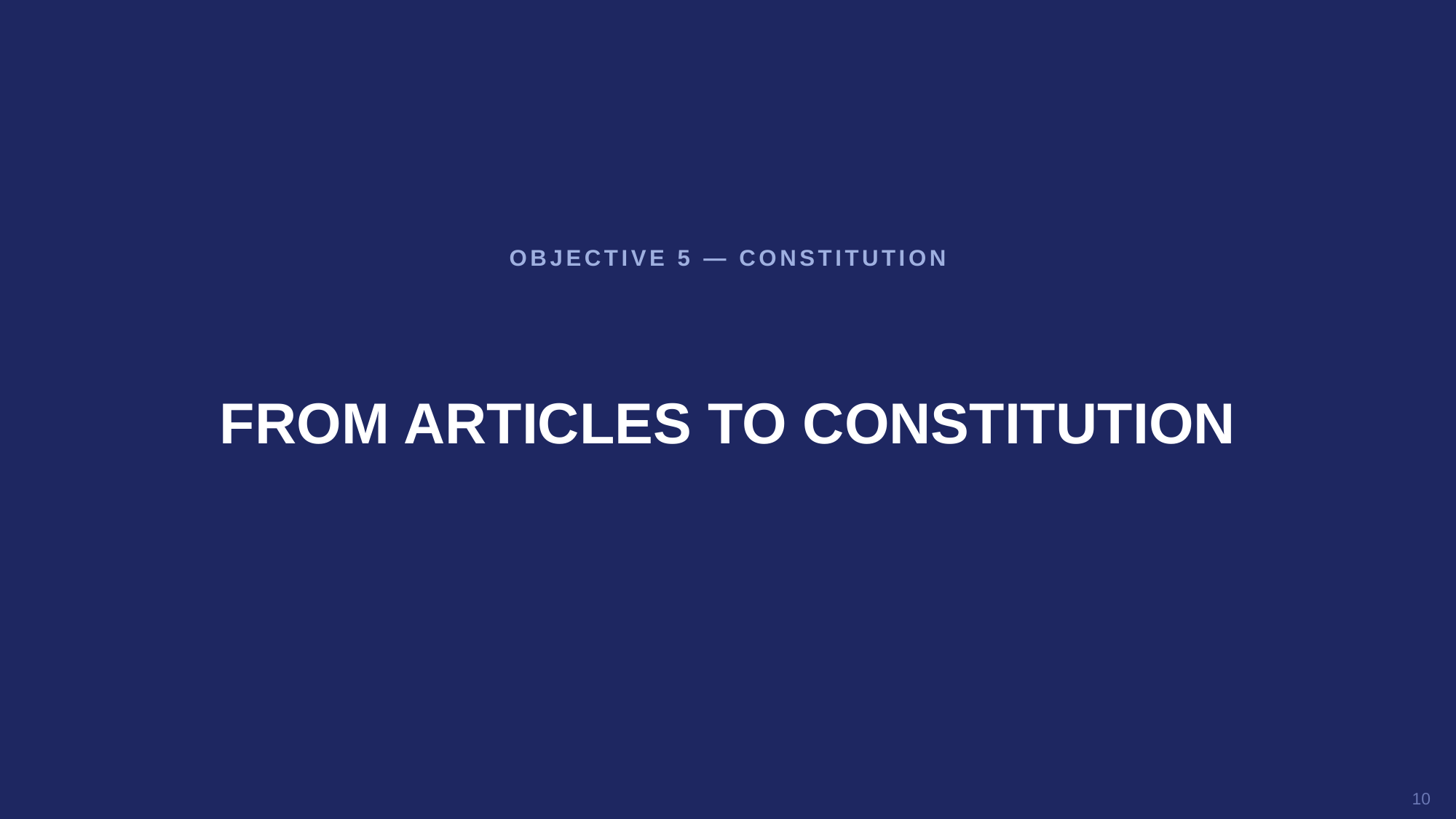

OBJECTIVE 5 — CONSTITUTION
FROM ARTICLES TO CONSTITUTION
10